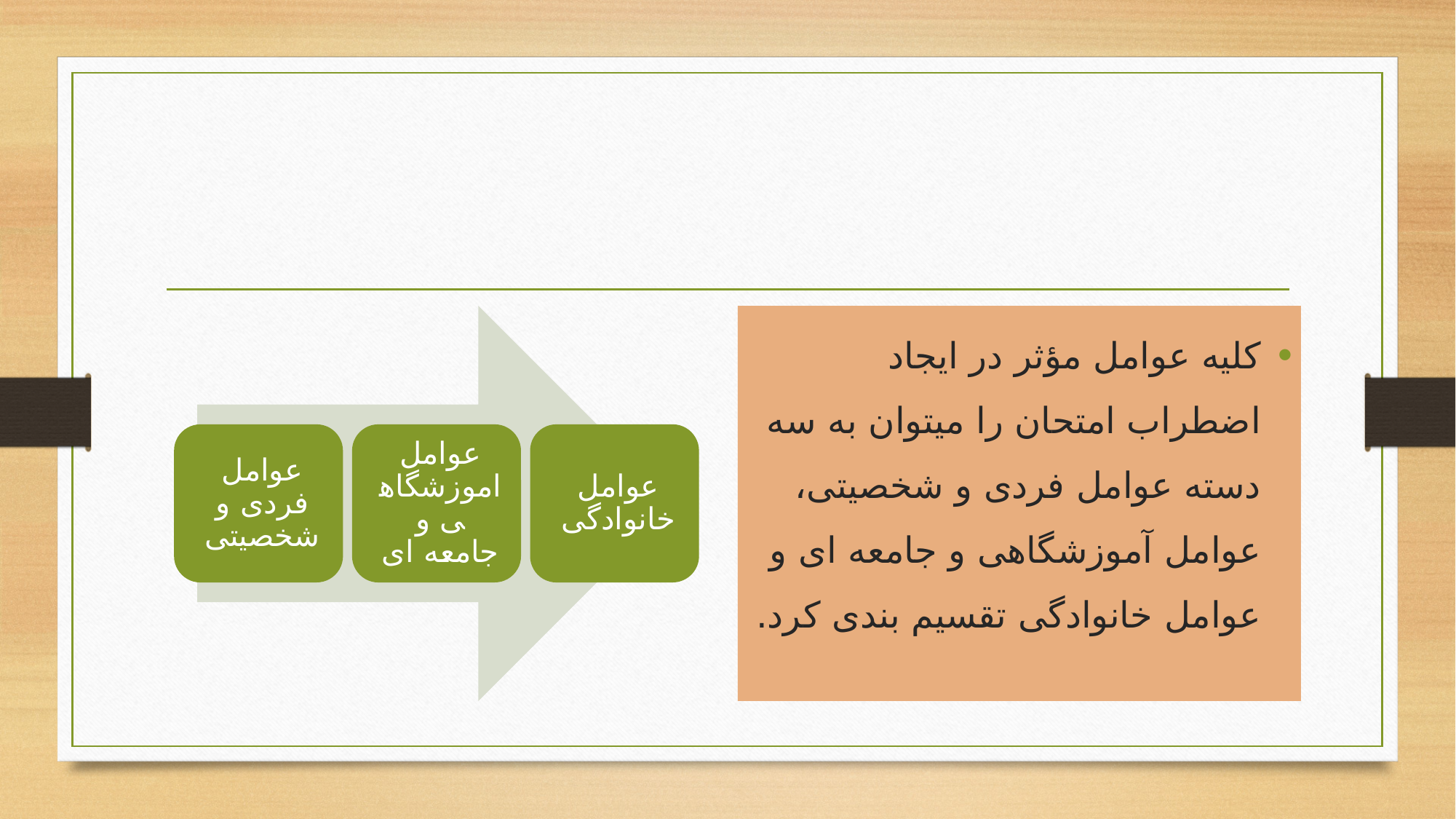

کلیه عوامل مؤثر در ایجاد اضطراب امتحان را میتوان به سه دسته عوامل فردی و شخصیتی، عوامل آموزشگاهی و جامعه ای و عوامل خانوادگی تقسیم بندی کرد.
عوامل فردی و شخصیتی
عوامل اموزشگاهی و جامعه ای
عوامل خانوادگی